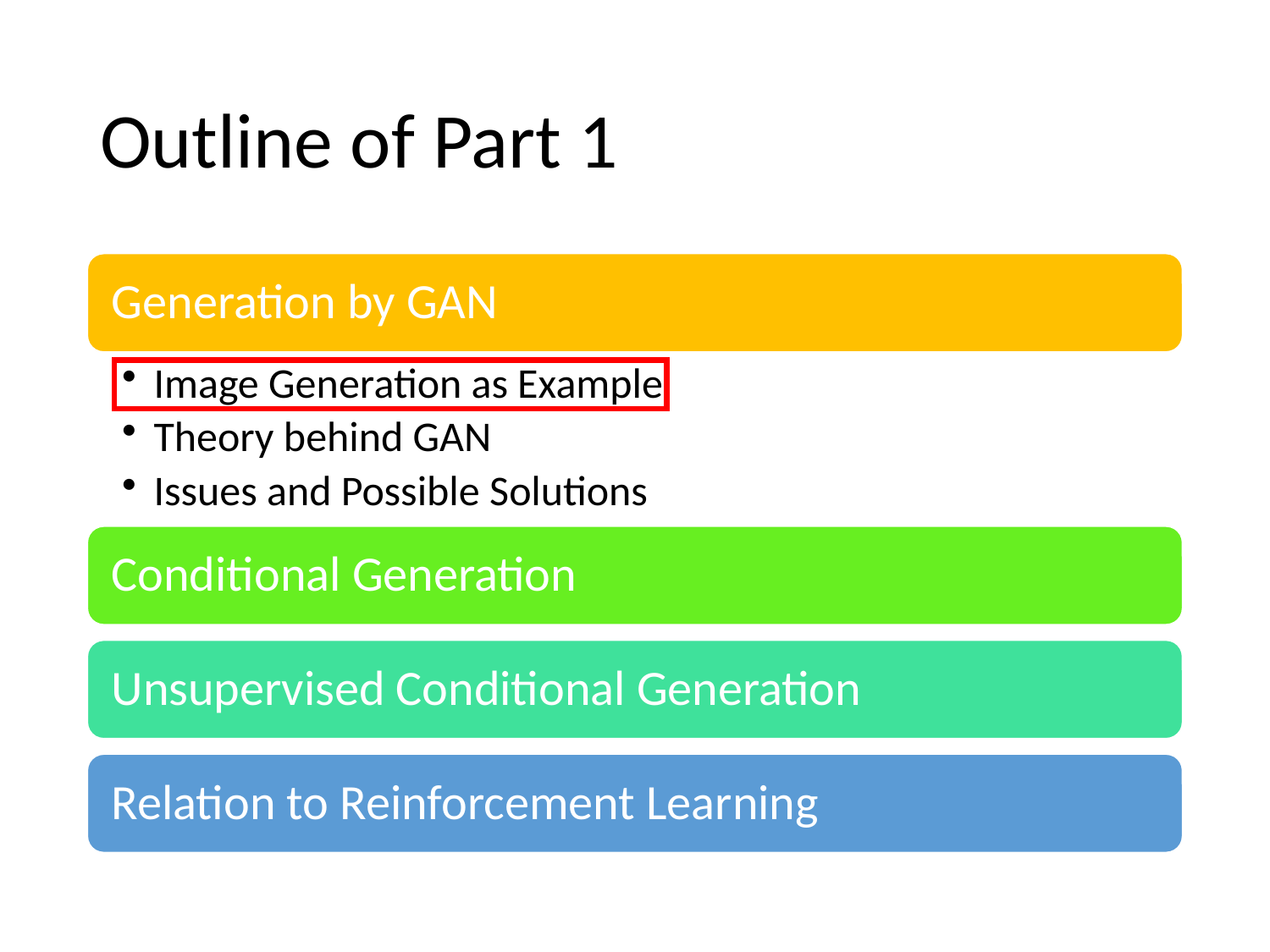

# Outline of Part 1
Generation by GAN
Image Generation as Example
Theory behind GAN
Issues and Possible Solutions
Conditional Generation
Unsupervised Conditional Generation
Relation to Reinforcement Learning